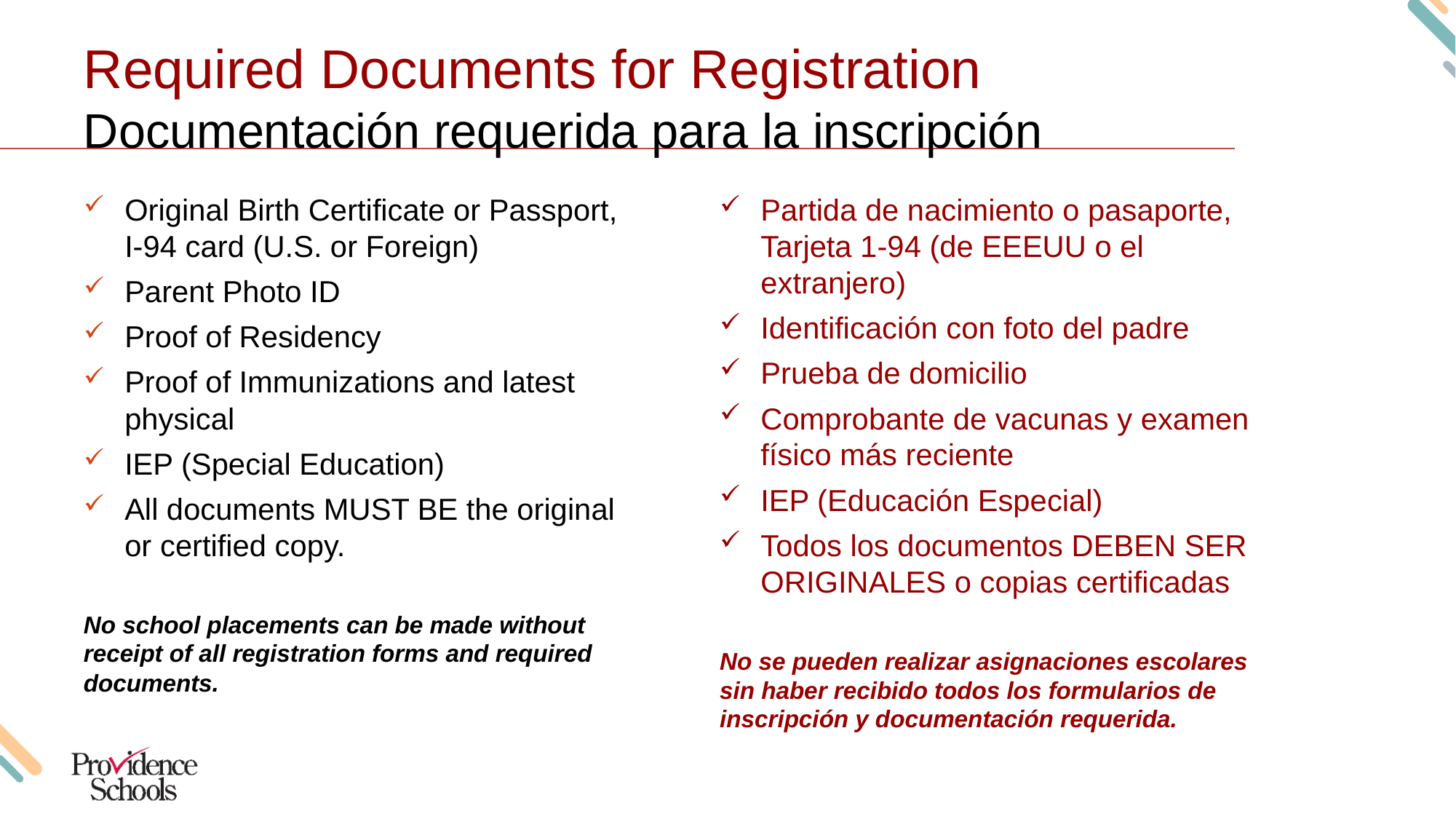

# Required Documents for Registration Documentación requerida para la inscripción
Original Birth Certificate or Passport, I-94 card (U.S. or Foreign)
Parent Photo ID
Proof of Residency
Proof of Immunizations and latest physical
IEP (Special Education)
All documents MUST BE the original or certified copy.

No school placements can be made without receipt of all registration forms and required documents.

Partida de nacimiento o pasaporte, Tarjeta 1-94 (de EEEUU o el extranjero)
Identificación con foto del padre
Prueba de domicilio
Comprobante de vacunas y examen físico más reciente
IEP (Educación Especial)
Todos los documentos DEBEN SER ORIGINALES o copias certificadas

No se pueden realizar asignaciones escolares sin haber recibido todos los formularios de inscripción y documentación requerida.